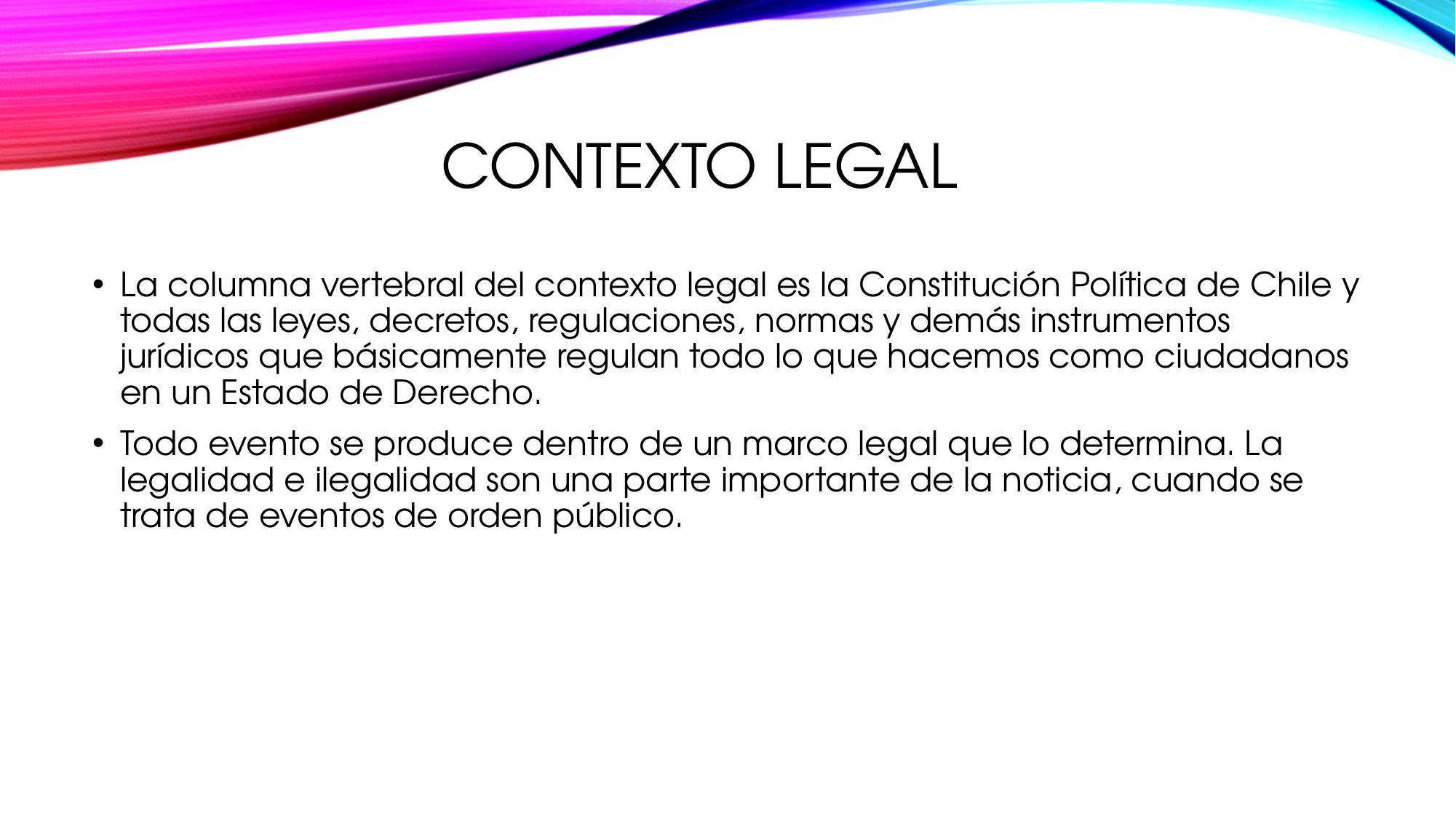

# Contexto legal
La columna vertebral del contexto legal es la Constitución Política de Chile y todas las leyes, decretos, regulaciones, normas y demás instrumentos jurídicos que básicamente regulan todo lo que hacemos como ciudadanos en un Estado de Derecho.
Todo evento se produce dentro de un marco legal que lo determina. La legalidad e ilegalidad son una parte importante de la noticia, cuando se trata de eventos de orden público.